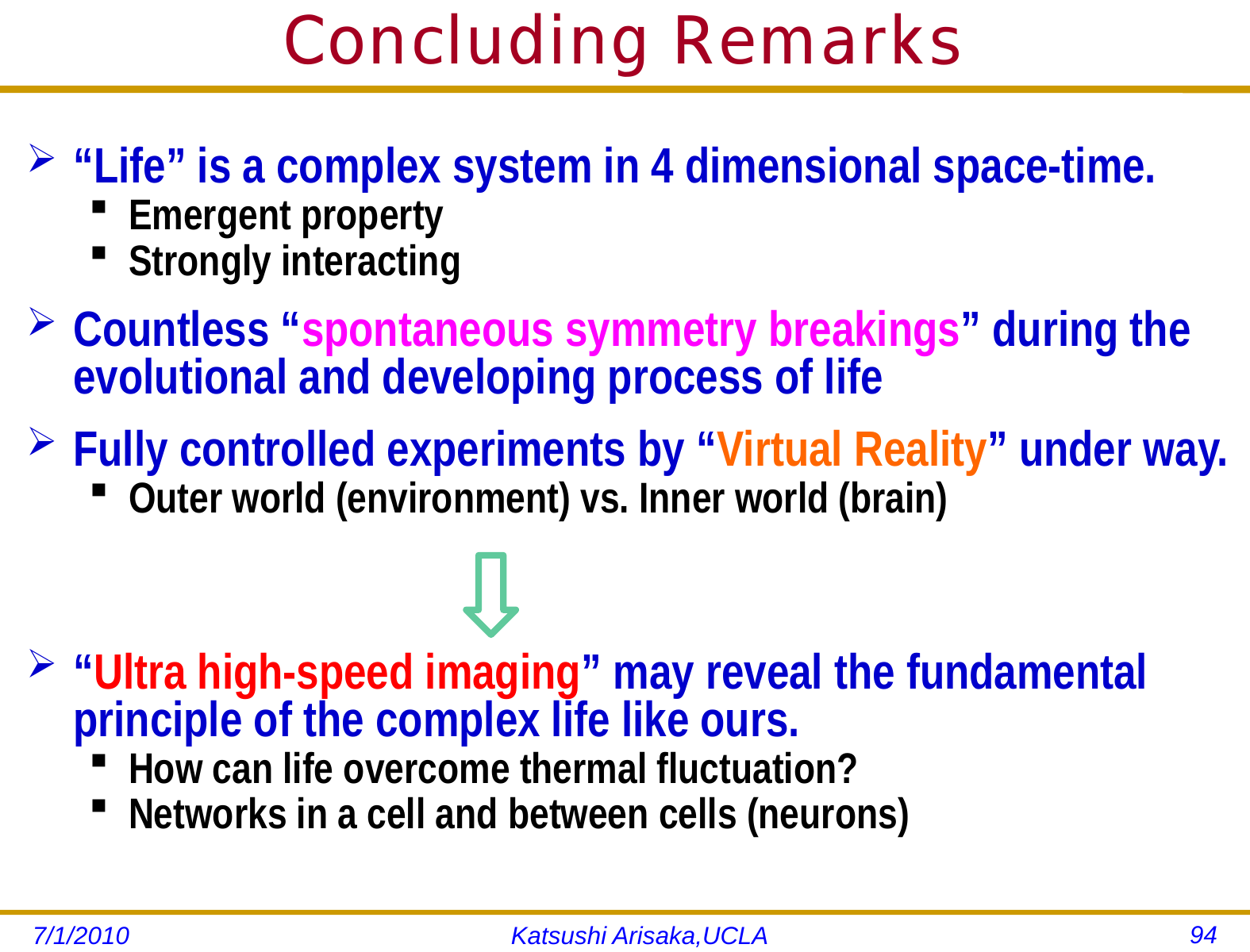

# Concluding Remarks
“Life” is a complex system in 4 dimensional space-time.
Emergent property
Strongly interacting
Countless “spontaneous symmetry breakings” during the evolutional and developing process of life
Fully controlled experiments by “Virtual Reality” under way.
Outer world (environment) vs. Inner world (brain)

“Ultra high-speed imaging” may reveal the fundamental principle of the complex life like ours.
How can life overcome thermal fluctuation?
Networks in a cell and between cells (neurons)

94
7/1/2010
Katsushi Arisaka,UCLA